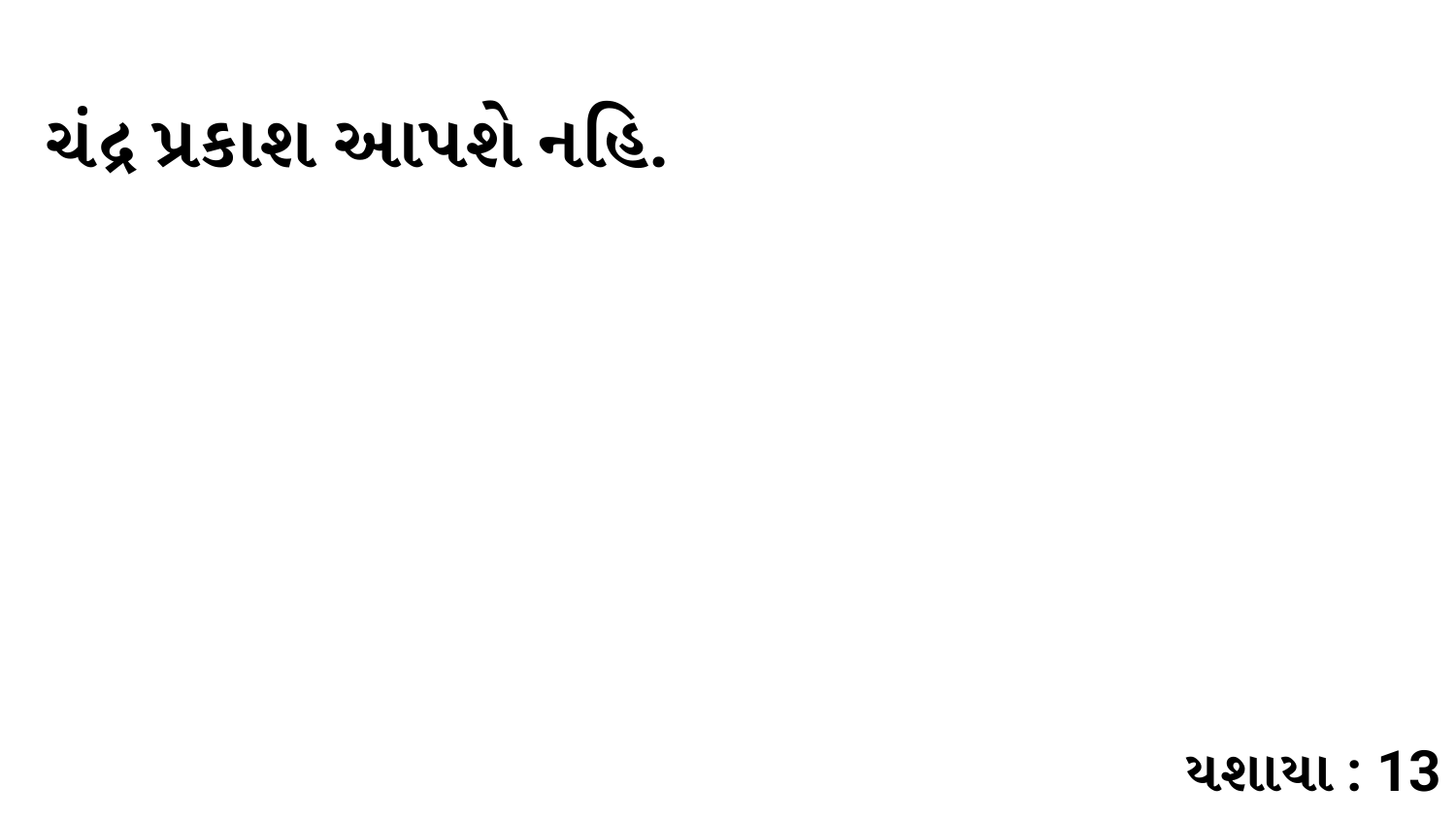

ચંદ્ર પ્રકાશ આપશે નહિ.
યશાયા : 13